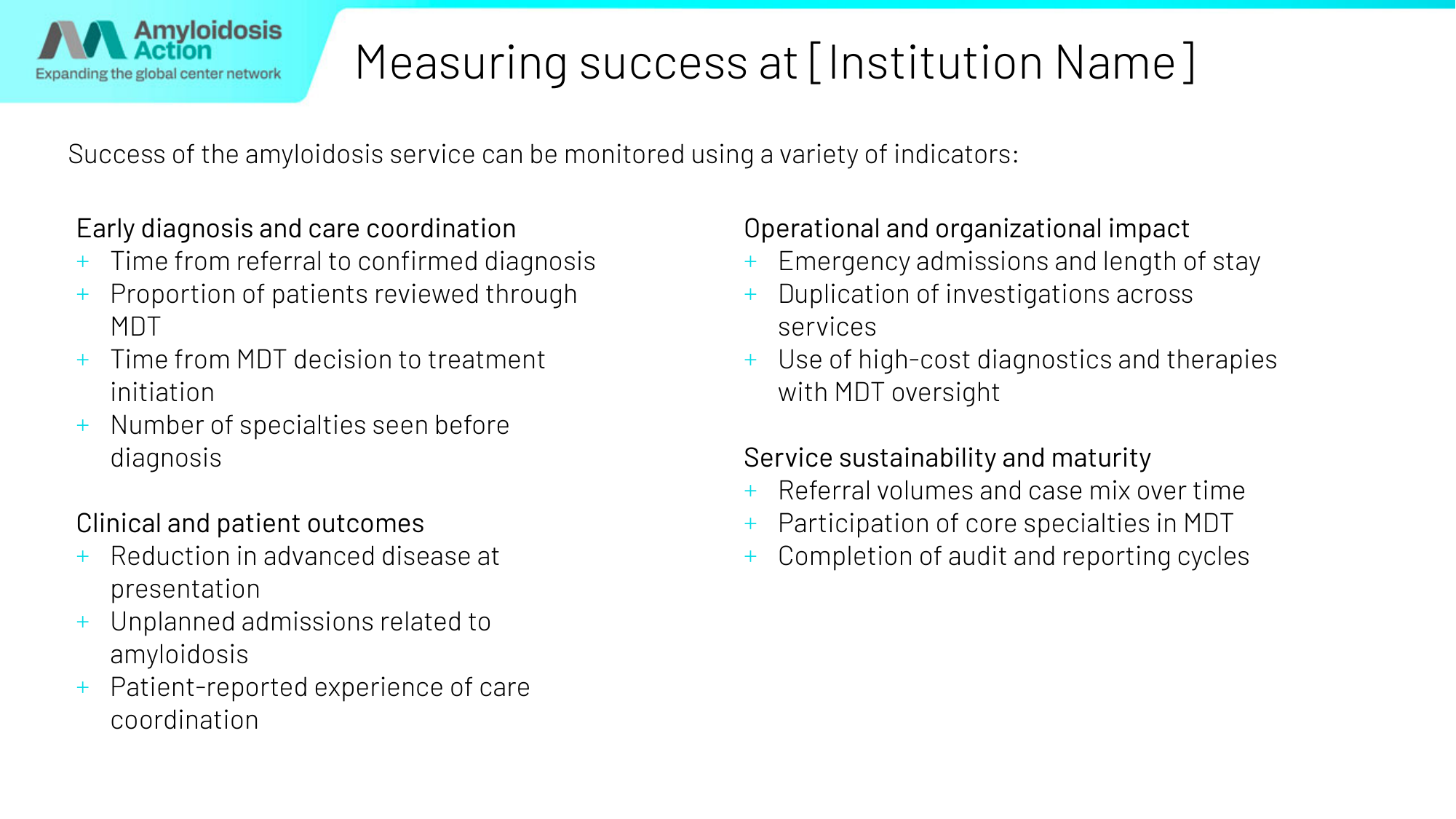

Measuring success at [Institution Name]
Success of the amyloidosis service can be monitored using a variety of indicators:
Early diagnosis and care coordination
Time from referral to confirmed diagnosis
Proportion of patients reviewed through MDT
Time from MDT decision to treatment initiation
Number of specialties seen before diagnosis

Clinical and patient outcomes
Reduction in advanced disease at presentation
Unplanned admissions related to amyloidosis
Patient‑reported experience of care coordination

Operational and organizational impact
Emergency admissions and length of stay
Duplication of investigations across services
Use of high‑cost diagnostics and therapies with MDT oversight

Service sustainability and maturity
Referral volumes and case mix over time
Participation of core specialties in MDT
Completion of audit and reporting cycles